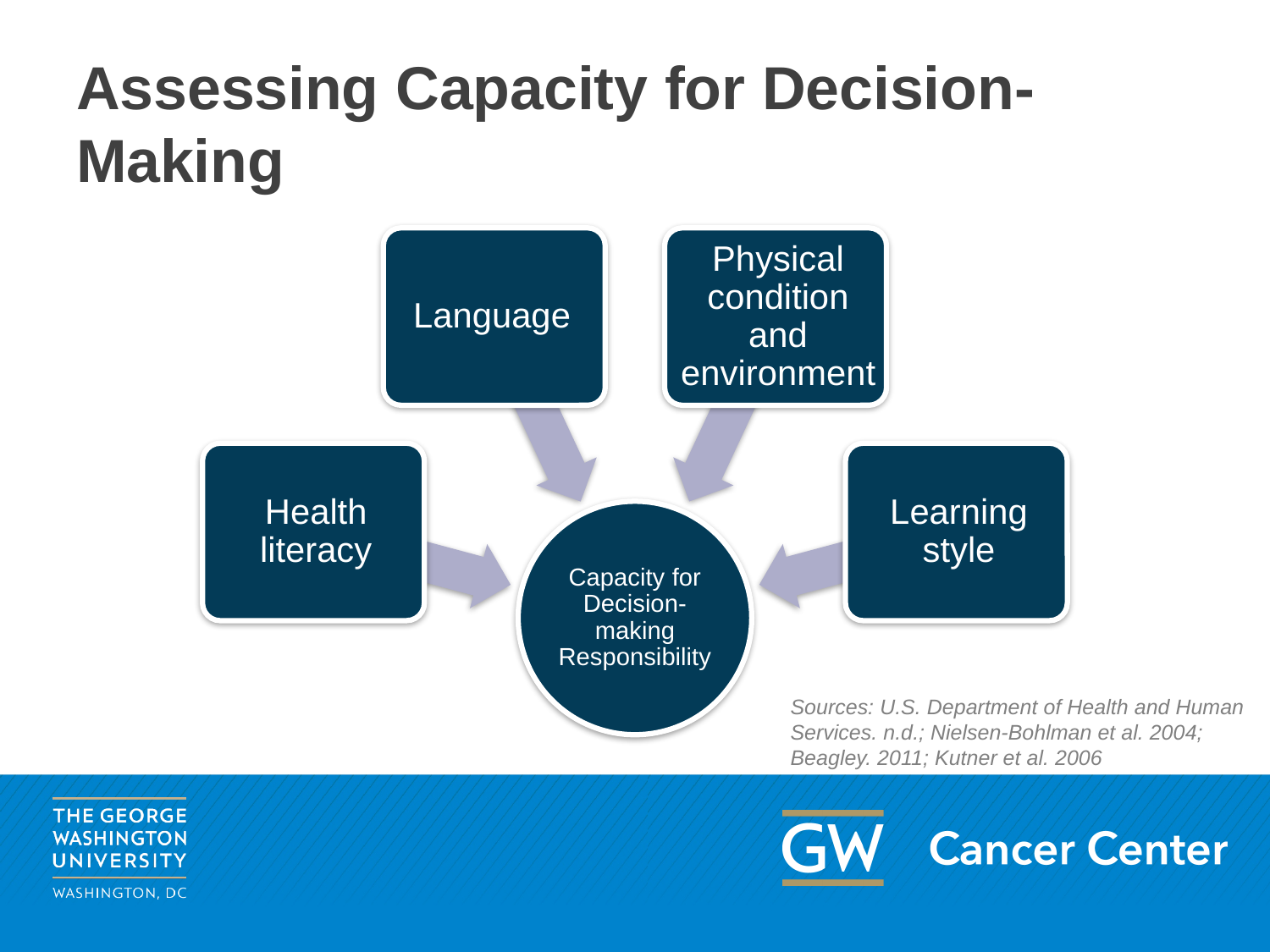

# Assessing Capacity for Decision-Making
Capacity for Decision-making Responsibility
Health literacy
Language
Physical condition and environment
Learning style
Sources: U.S. Department of Health and Human Services. n.d.; Nielsen-Bohlman et al. 2004; Beagley. 2011; Kutner et al. 2006